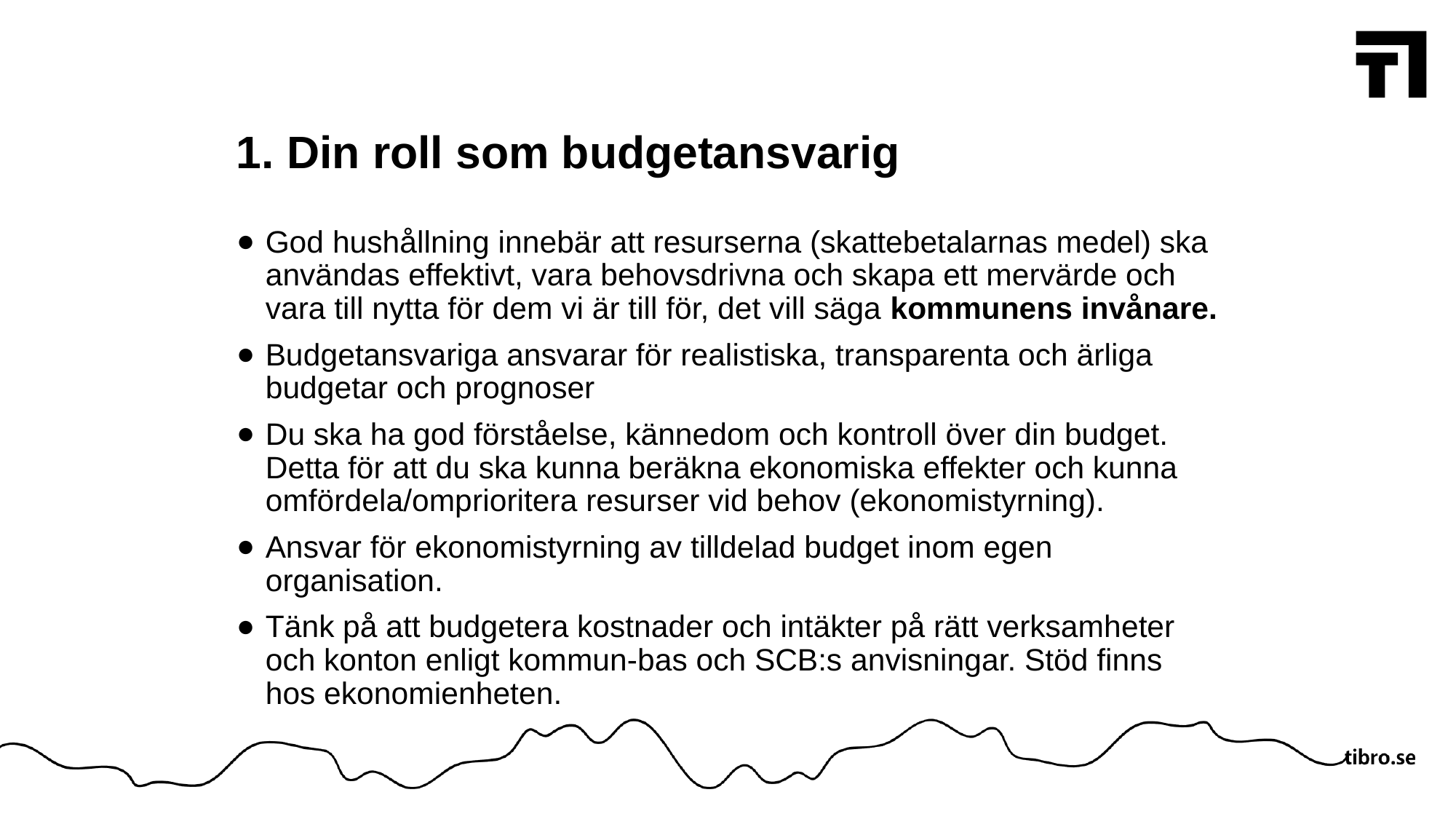

# 1. Din roll som budgetansvarig
God hushållning innebär att resurserna (skattebetalarnas medel) ska användas effektivt, vara behovsdrivna och skapa ett mervärde och vara till nytta för dem vi är till för, det vill säga kommunens invånare.
Budgetansvariga ansvarar för realistiska, transparenta och ärliga budgetar och prognoser
Du ska ha god förståelse, kännedom och kontroll över din budget. Detta för att du ska kunna beräkna ekonomiska effekter och kunna omfördela/omprioritera resurser vid behov (ekonomistyrning).
Ansvar för ekonomistyrning av tilldelad budget inom egen organisation.
Tänk på att budgetera kostnader och intäkter på rätt verksamheter och konton enligt kommun-bas och SCB:s anvisningar. Stöd finns hos ekonomienheten.